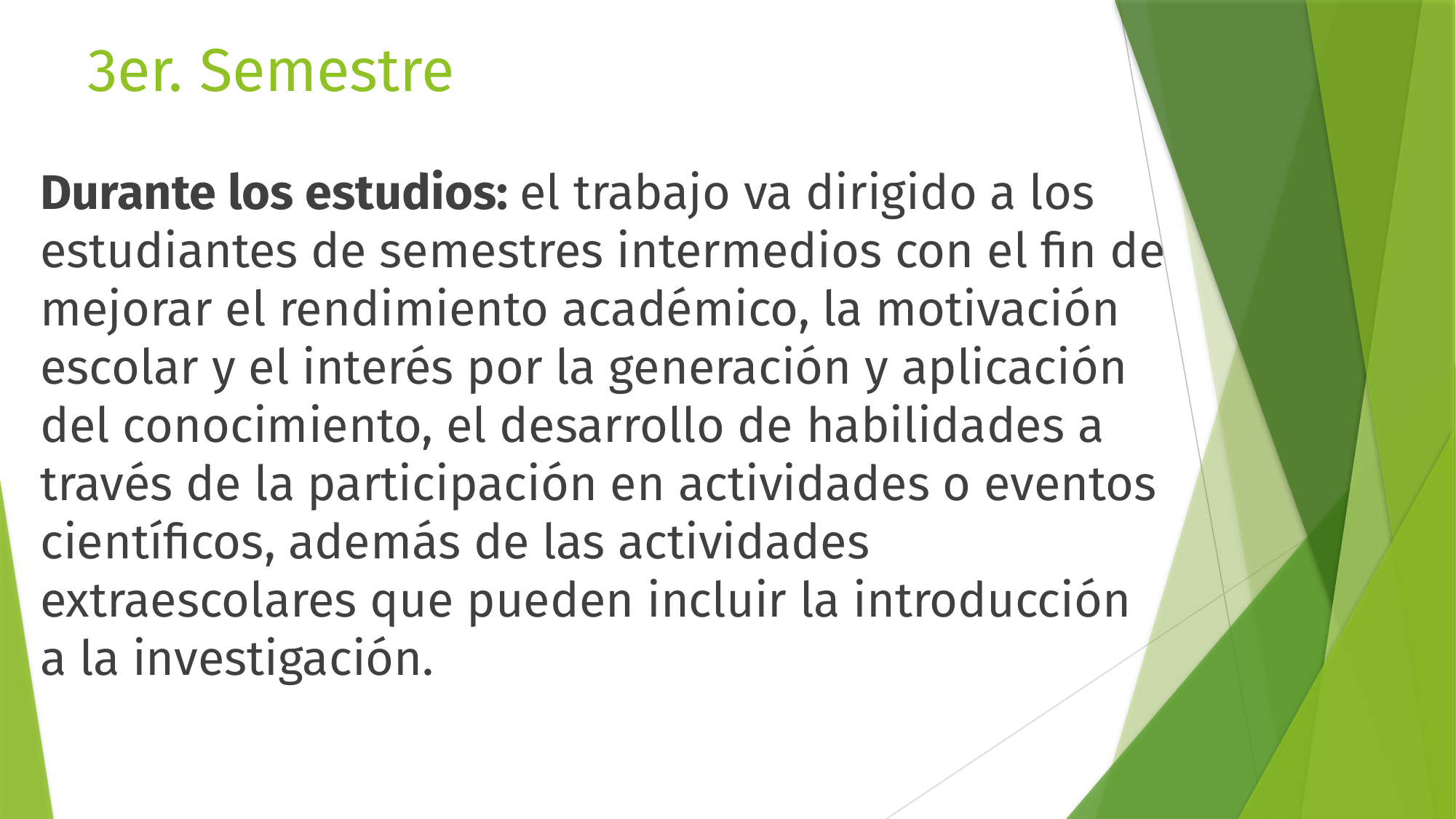

# 3er. Semestre
Durante los estudios: el trabajo va dirigido a los estudiantes de semestres intermedios con el fin de mejorar el rendimiento académico, la motivación escolar y el interés por la generación y aplicación del conocimiento, el desarrollo de habilidades a través de la participación en actividades o eventos científicos, además de las actividades extraescolares que pueden incluir la introducción a la investigación.